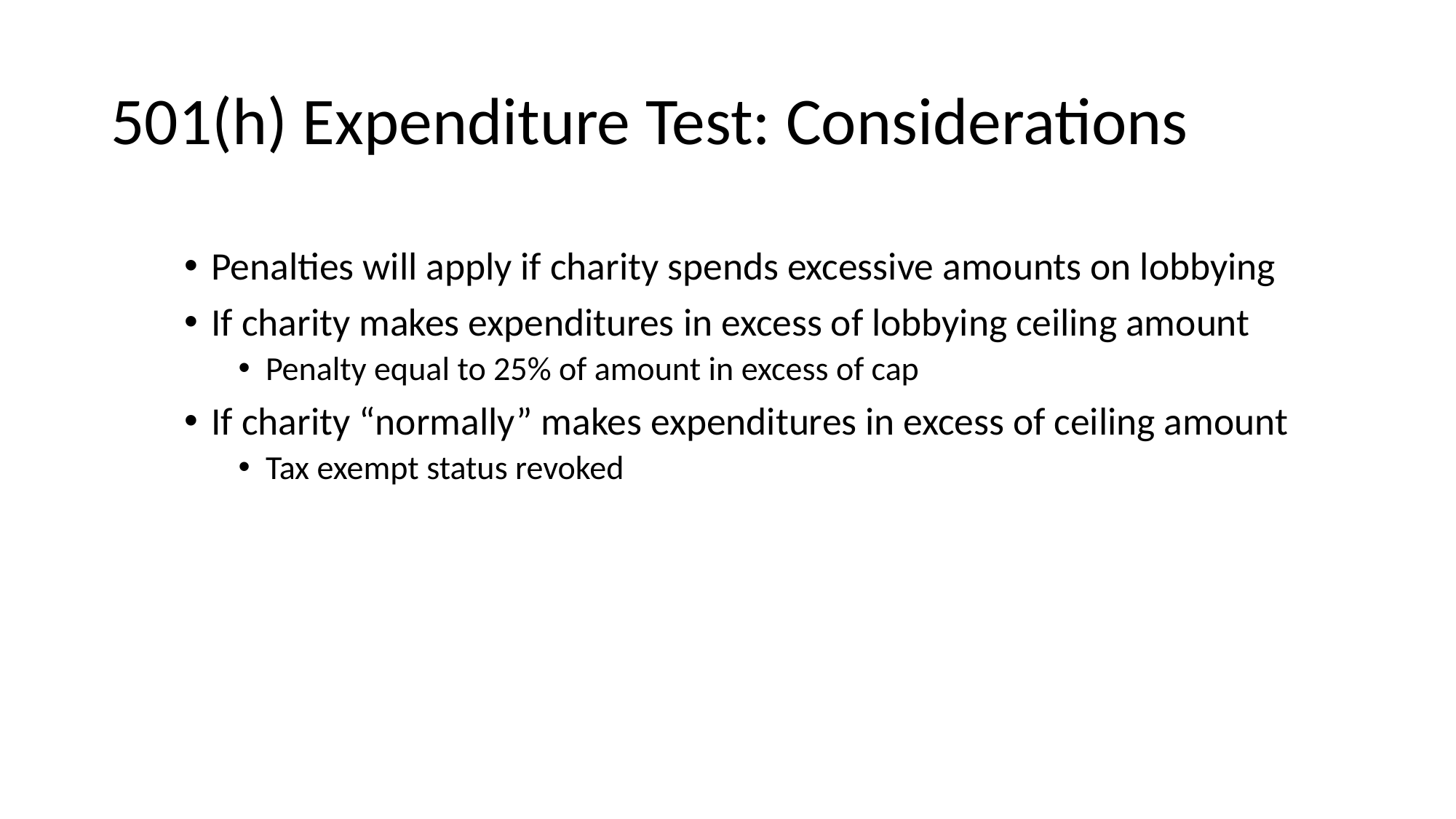

# 501(h) Expenditure Test: Considerations
Penalties will apply if charity spends excessive amounts on lobbying
If charity makes expenditures in excess of lobbying ceiling amount
Penalty equal to 25% of amount in excess of cap
If charity “normally” makes expenditures in excess of ceiling amount
Tax exempt status revoked